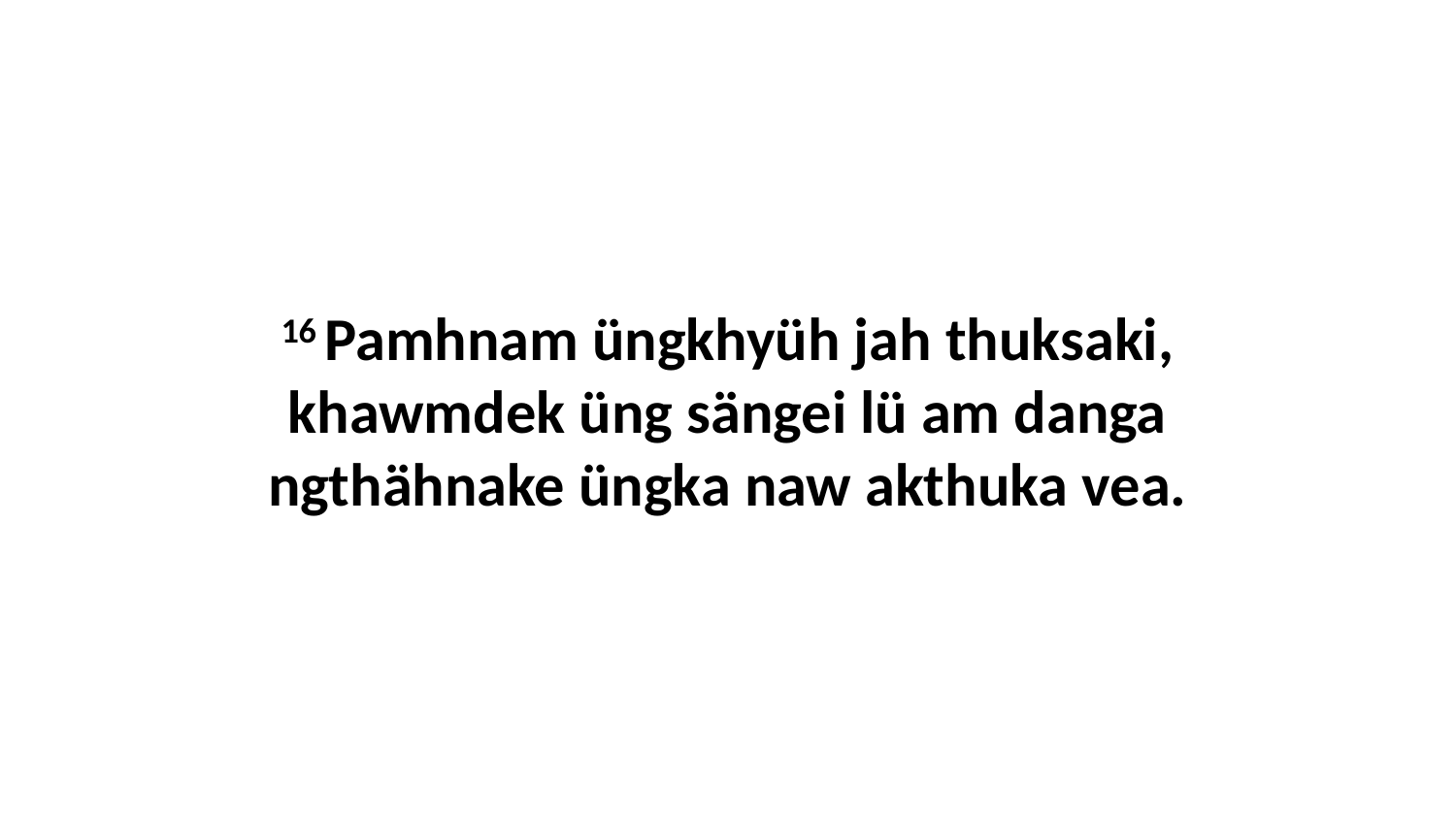

16 Pamhnam üngkhyüh jah thuksaki, khawmdek üng sängei lü am danga ngthähnake üngka naw akthuka vea.